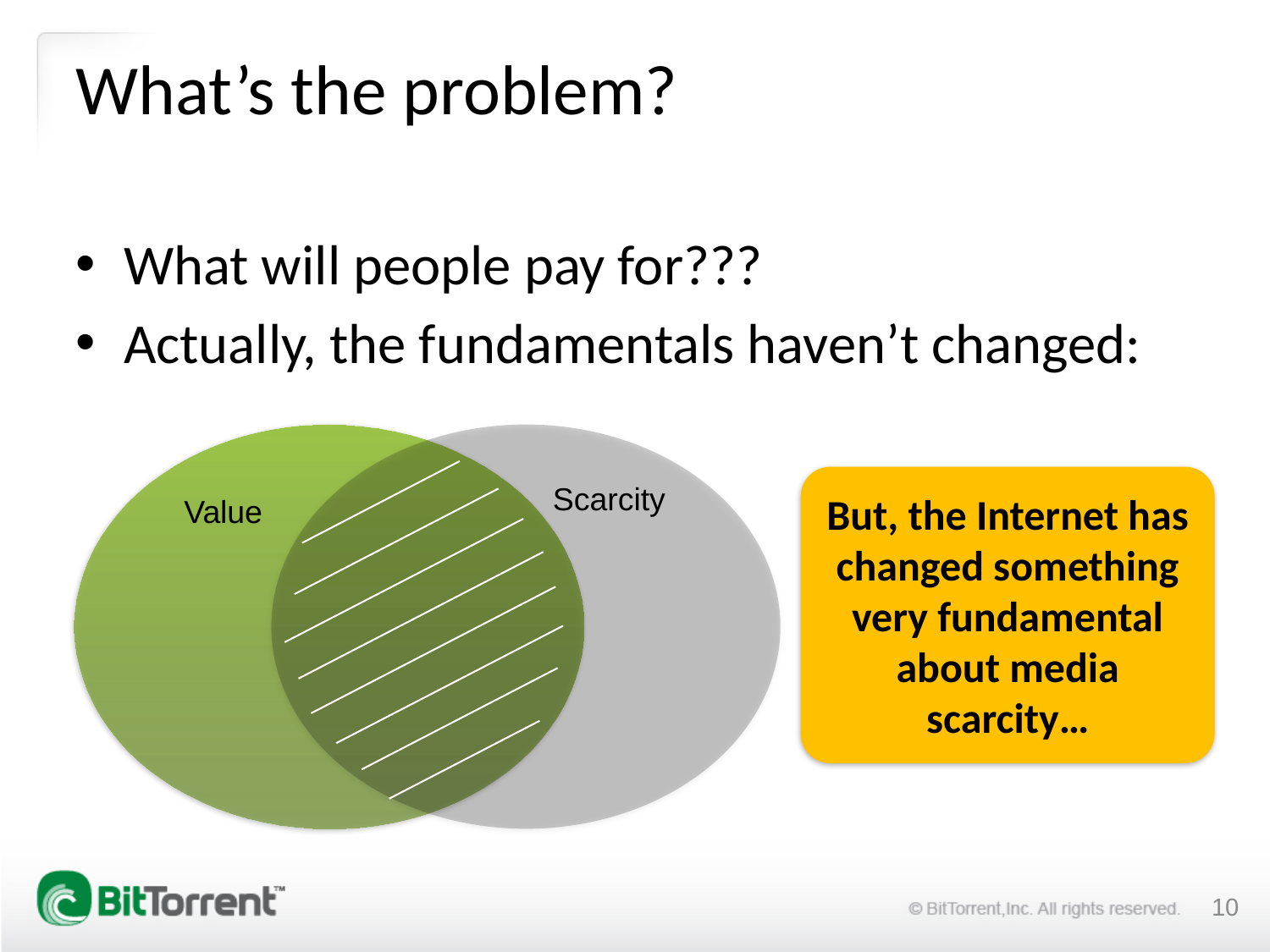

# What’s the problem?
What will people pay for???
Actually, the fundamentals haven’t changed:

But, the Internet has changed something very fundamental about media scarcity…
Scarcity
Value
10